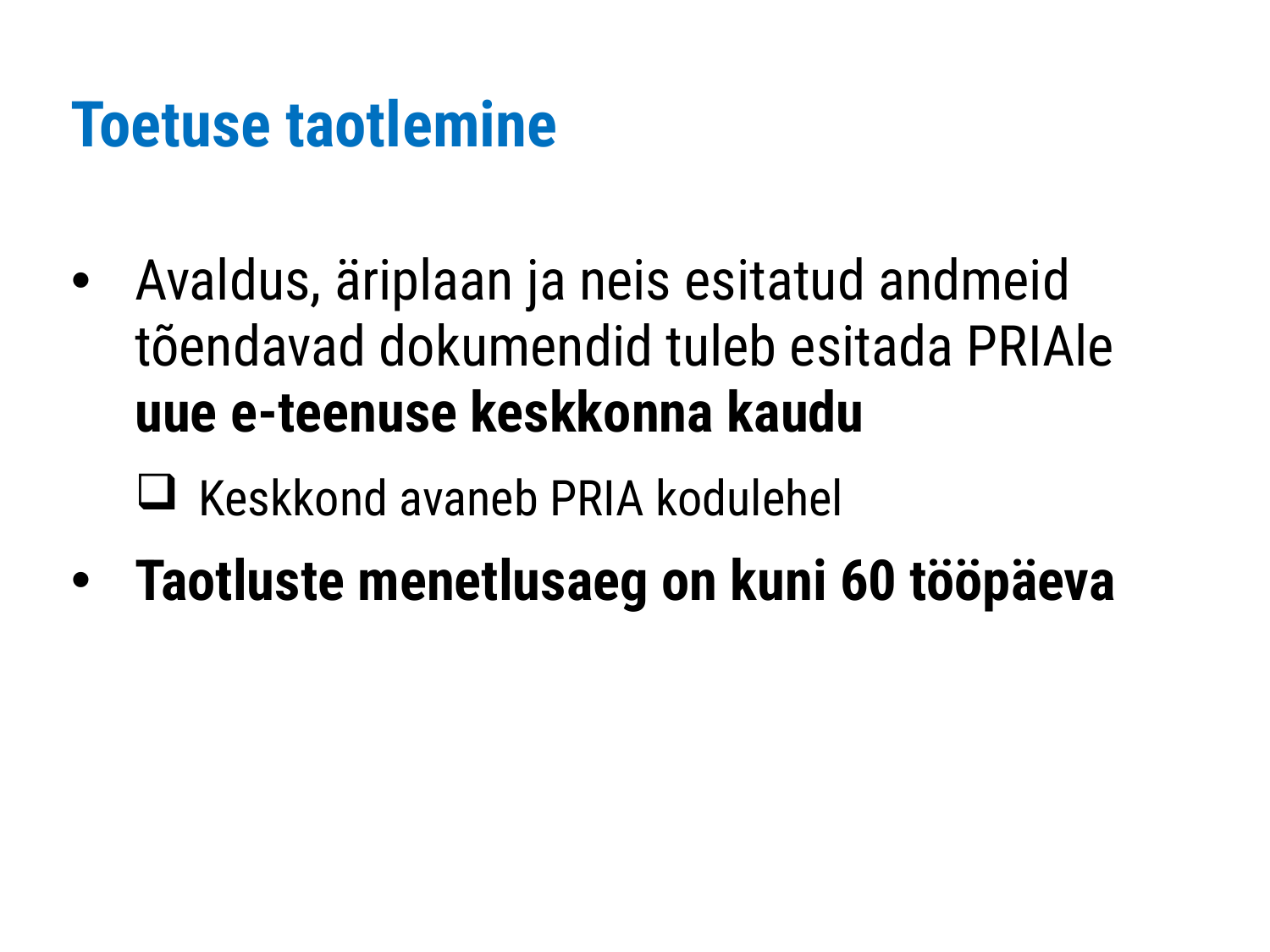

# Toetuse taotlemine
Avaldus, äriplaan ja neis esitatud andmeid tõendavad dokumendid tuleb esitada PRIAle uue e-teenuse keskkonna kaudu
Keskkond avaneb PRIA kodulehel
Taotluste menetlusaeg on kuni 60 tööpäeva